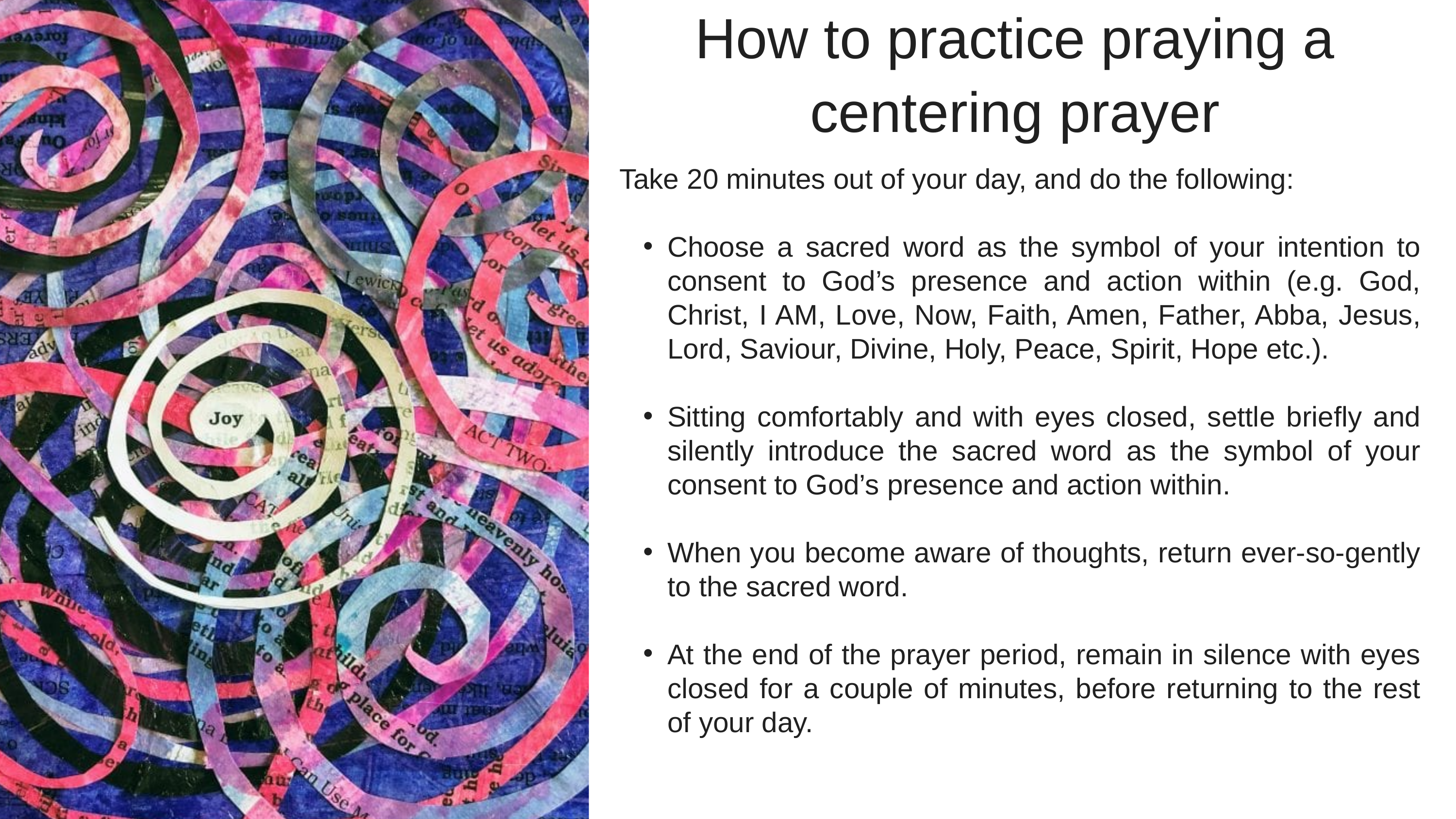

How to practice praying a centering prayer

Take 20 minutes out of your day, and do the following:

Choose a sacred word as the symbol of your intention to consent to God’s presence and action within (e.g. God, Christ, I AM, Love, Now, Faith, Amen, Father, Abba, Jesus, Lord, Saviour, Divine, Holy, Peace, Spirit, Hope etc.).

Sitting comfortably and with eyes closed, settle briefly and silently introduce the sacred word as the symbol of your consent to God’s presence and action within.

When you become aware of thoughts, return ever-so-gently to the sacred word.

At the end of the prayer period, remain in silence with eyes closed for a couple of minutes, before returning to the rest of your day.